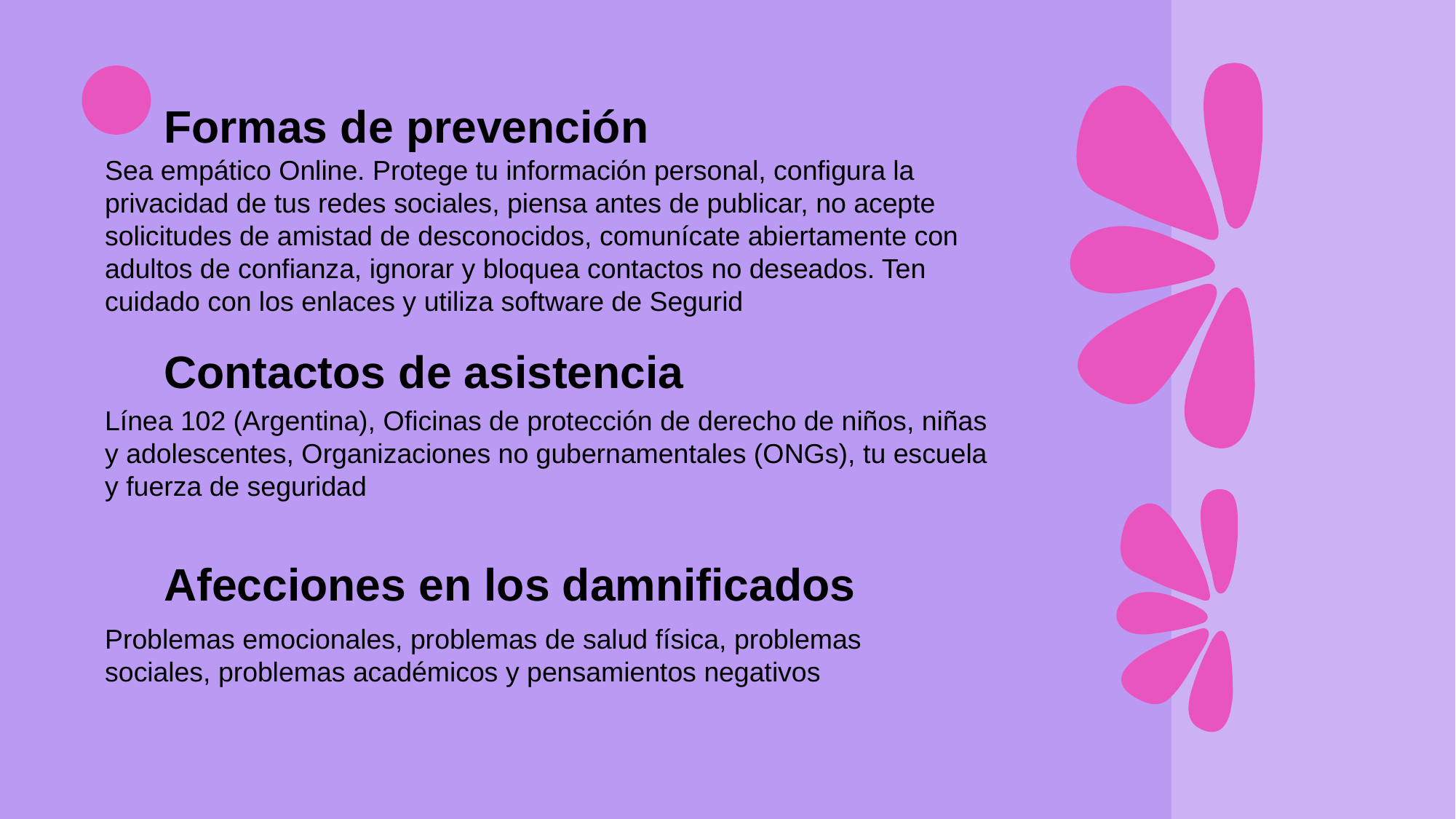

Formas de prevención
Sea empático Online. Protege tu información personal, configura la privacidad de tus redes sociales, piensa antes de publicar, no acepte solicitudes de amistad de desconocidos, comunícate abiertamente con adultos de confianza, ignorar y bloquea contactos no deseados. Ten cuidado con los enlaces y utiliza software de Segurid

Contactos de asistencia
Línea 102 (Argentina), Oficinas de protección de derecho de niños, niñas y adolescentes, Organizaciones no gubernamentales (ONGs), tu escuela y fuerza de seguridad
Afecciones en los damnificados
Problemas emocionales, problemas de salud física, problemas sociales, problemas académicos y pensamientos negativos